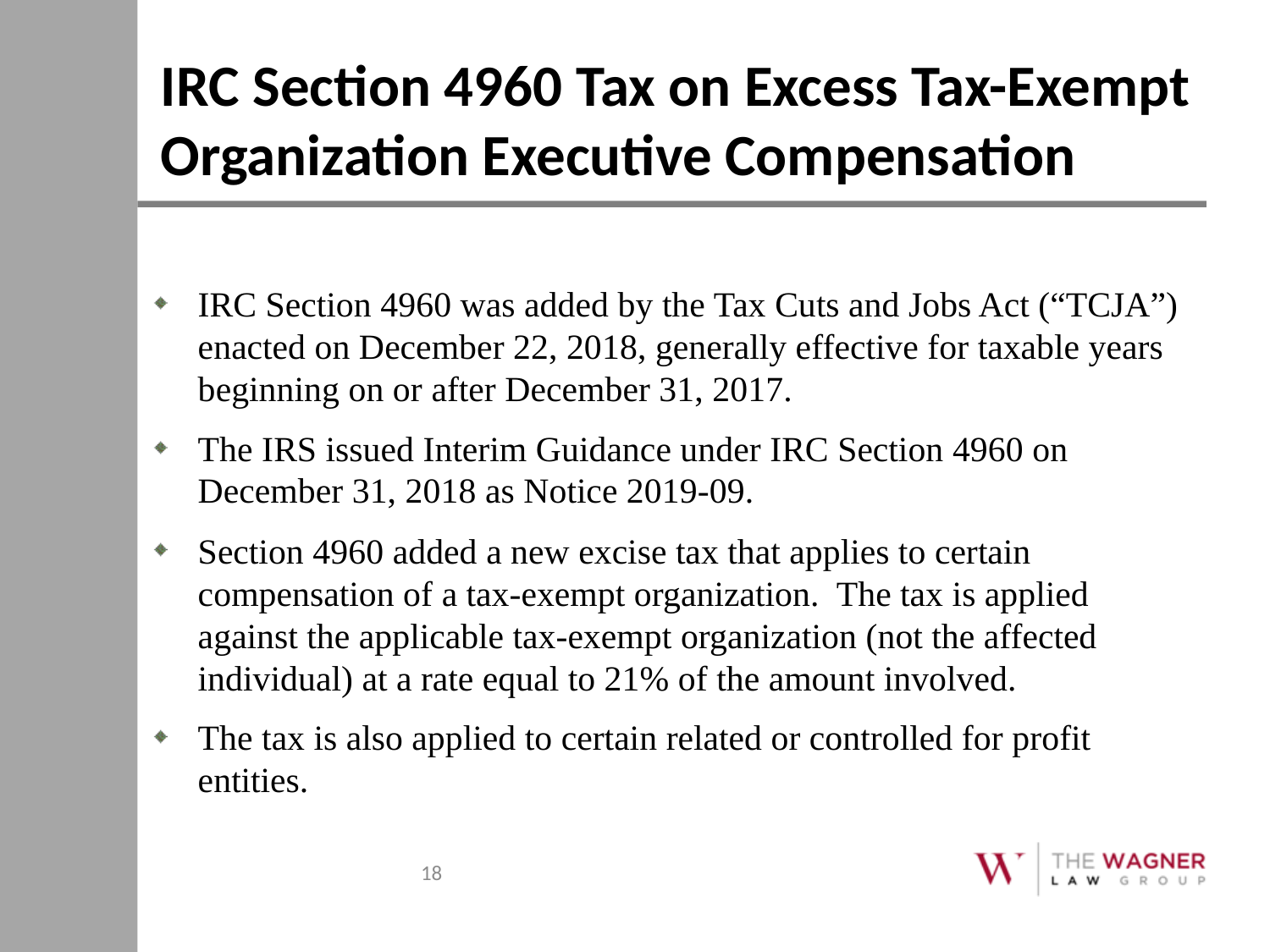

# IRC Section 4960 Tax on Excess Tax-Exempt Organization Executive Compensation
IRC Section 4960 was added by the Tax Cuts and Jobs Act (“TCJA”) enacted on December 22, 2018, generally effective for taxable years beginning on or after December 31, 2017.
The IRS issued Interim Guidance under IRC Section 4960 on December 31, 2018 as Notice 2019-09.
Section 4960 added a new excise tax that applies to certain compensation of a tax-exempt organization.  The tax is applied against the applicable tax-exempt organization (not the affected individual) at a rate equal to 21% of the amount involved.
The tax is also applied to certain related or controlled for profit entities.
18